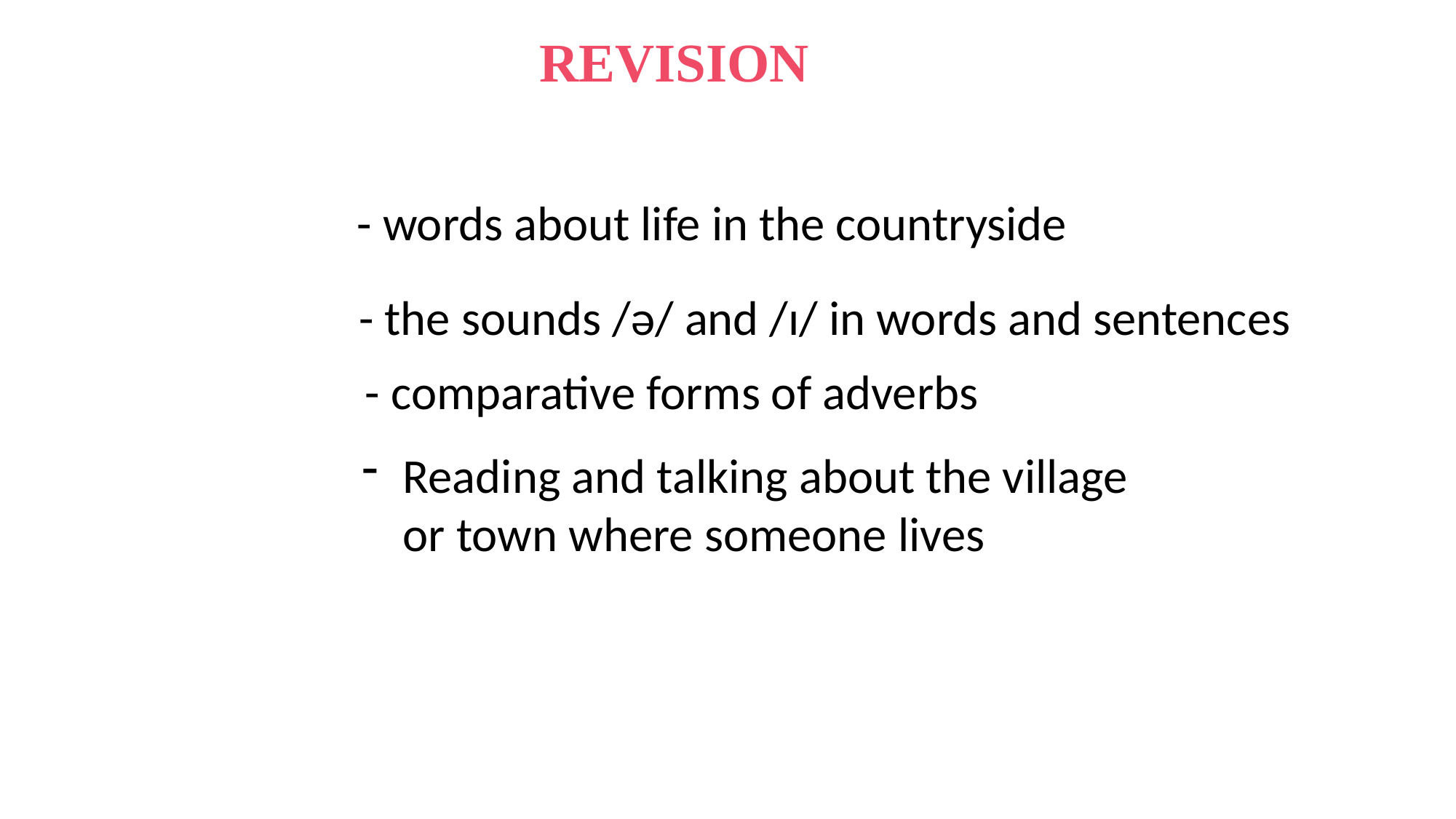

REVISION

- words about life in the countryside

- the sounds /ə/ and /ɪ/ in words and sentences

- comparative forms of adverbs
Reading and talking about the village or town where someone lives